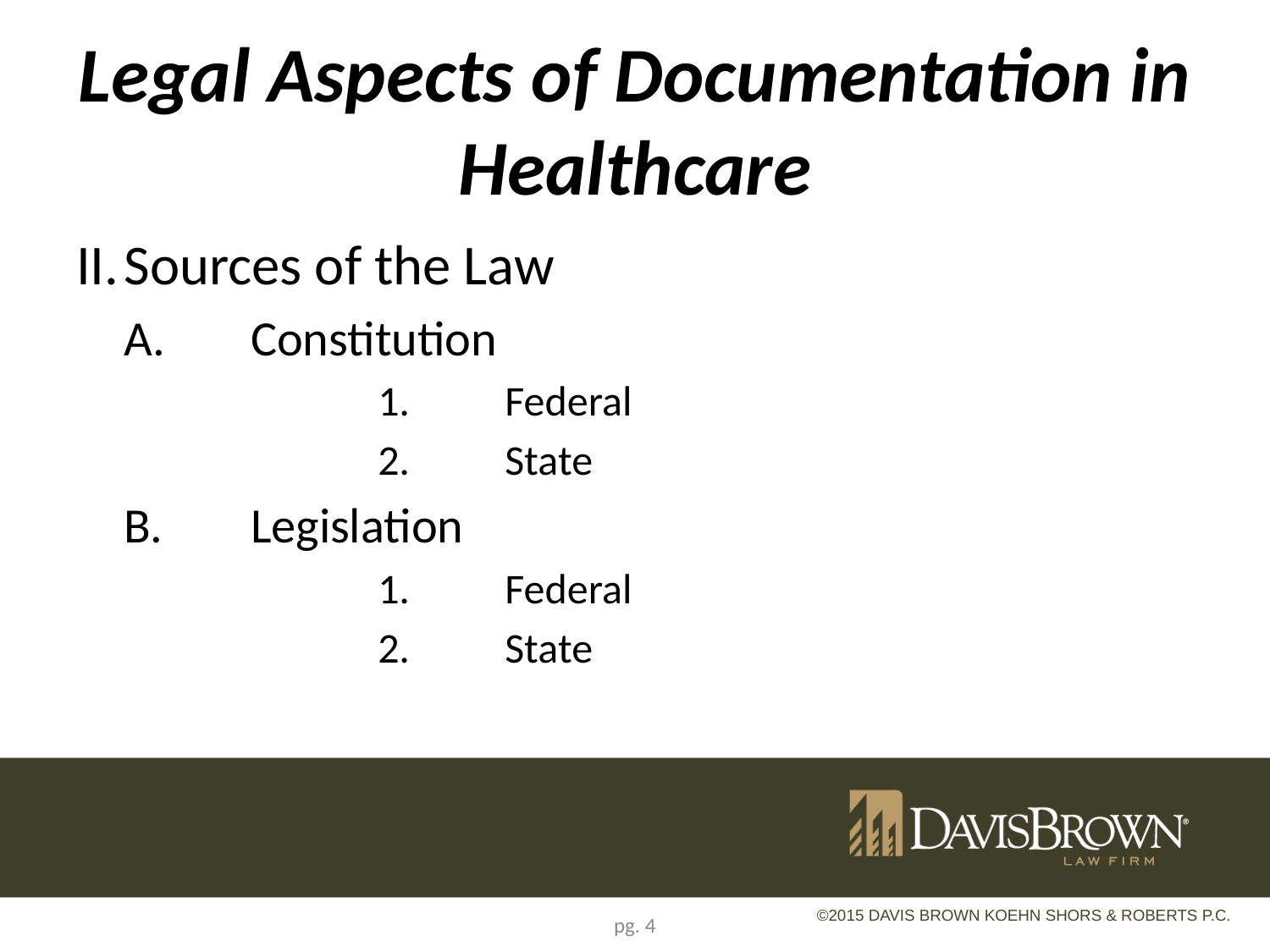

# Legal Aspects of Documentation in Healthcare
II.	Sources of the Law
	A.	Constitution
			1.	Federal
			2.	State
	B.	Legislation
			1.	Federal
			2.	State

pg. 4